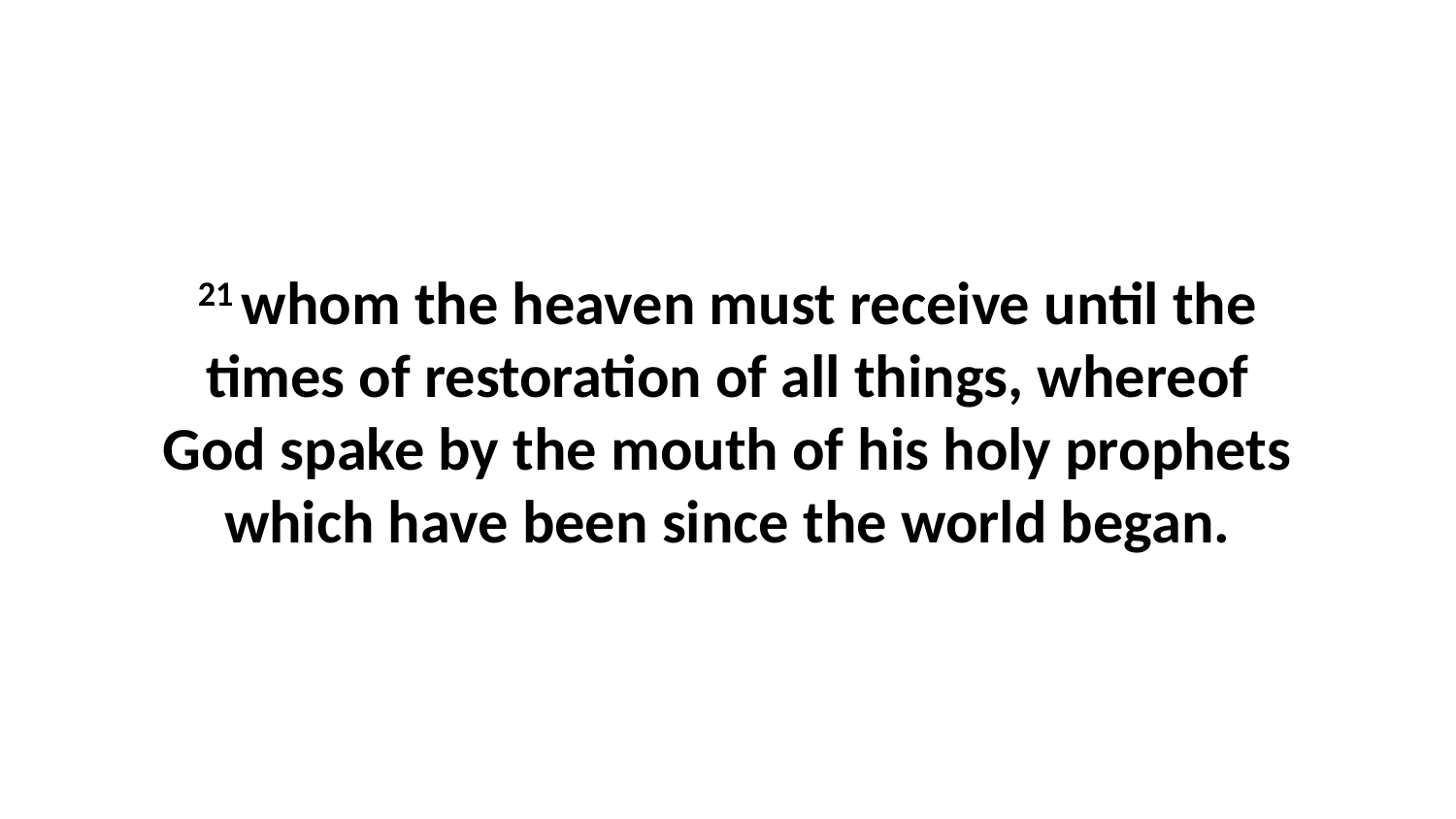

21 whom the heaven must receive until the times of restoration of all things, whereof God spake by the mouth of his holy prophets which have been since the world began.